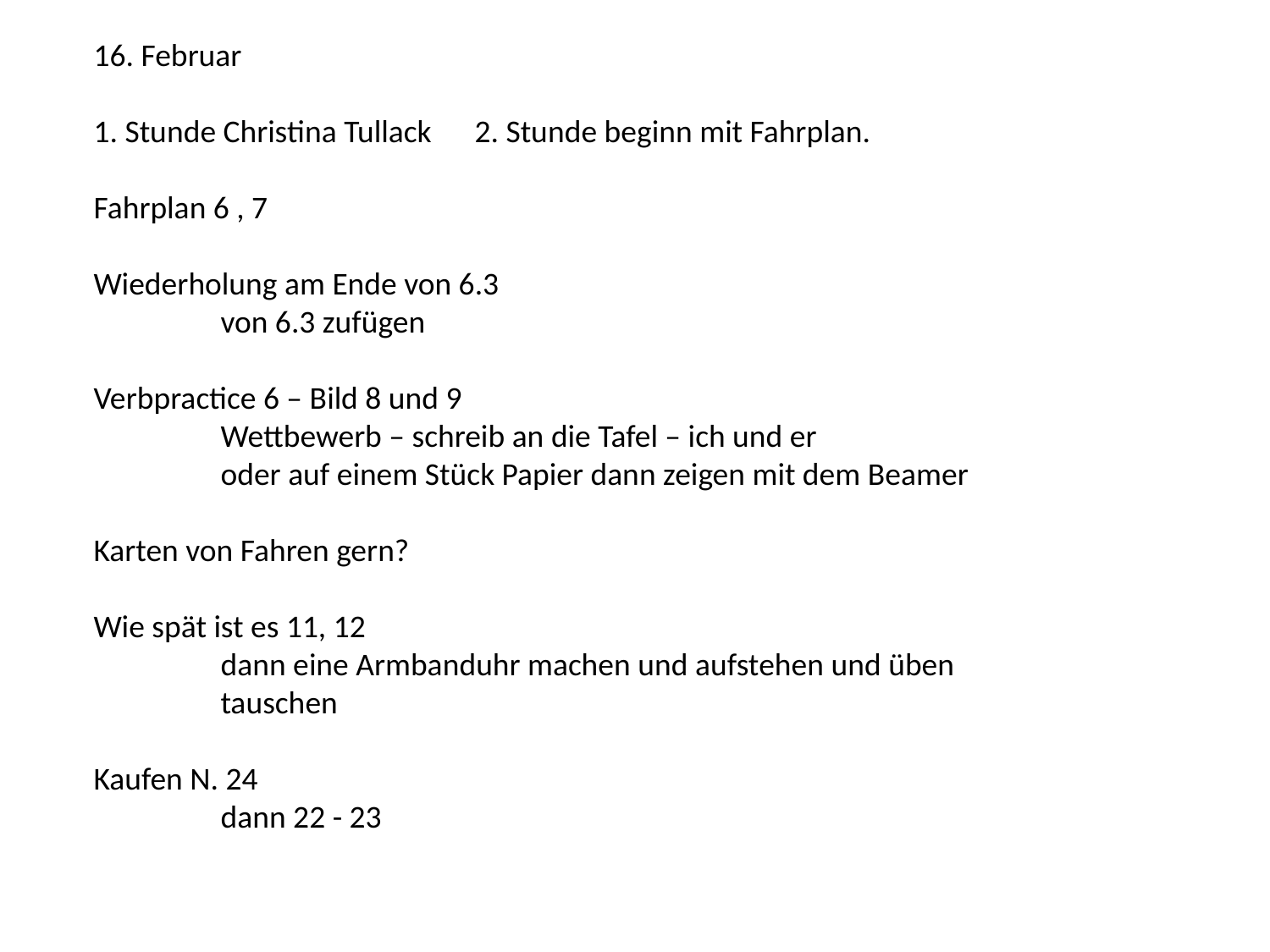

16. Februar

1. Stunde Christina Tullack	2. Stunde beginn mit Fahrplan.

Fahrplan 6 , 7

Wiederholung am Ende von 6.3
	von 6.3 zufügen

Verbpractice 6 – Bild 8 und 9
	Wettbewerb – schreib an die Tafel – ich und er
	oder auf einem Stück Papier dann zeigen mit dem Beamer

Karten von Fahren gern?

Wie spät ist es 11, 12
	dann eine Armbanduhr machen und aufstehen und üben
	tauschen

Kaufen N. 24
	dann 22 - 23